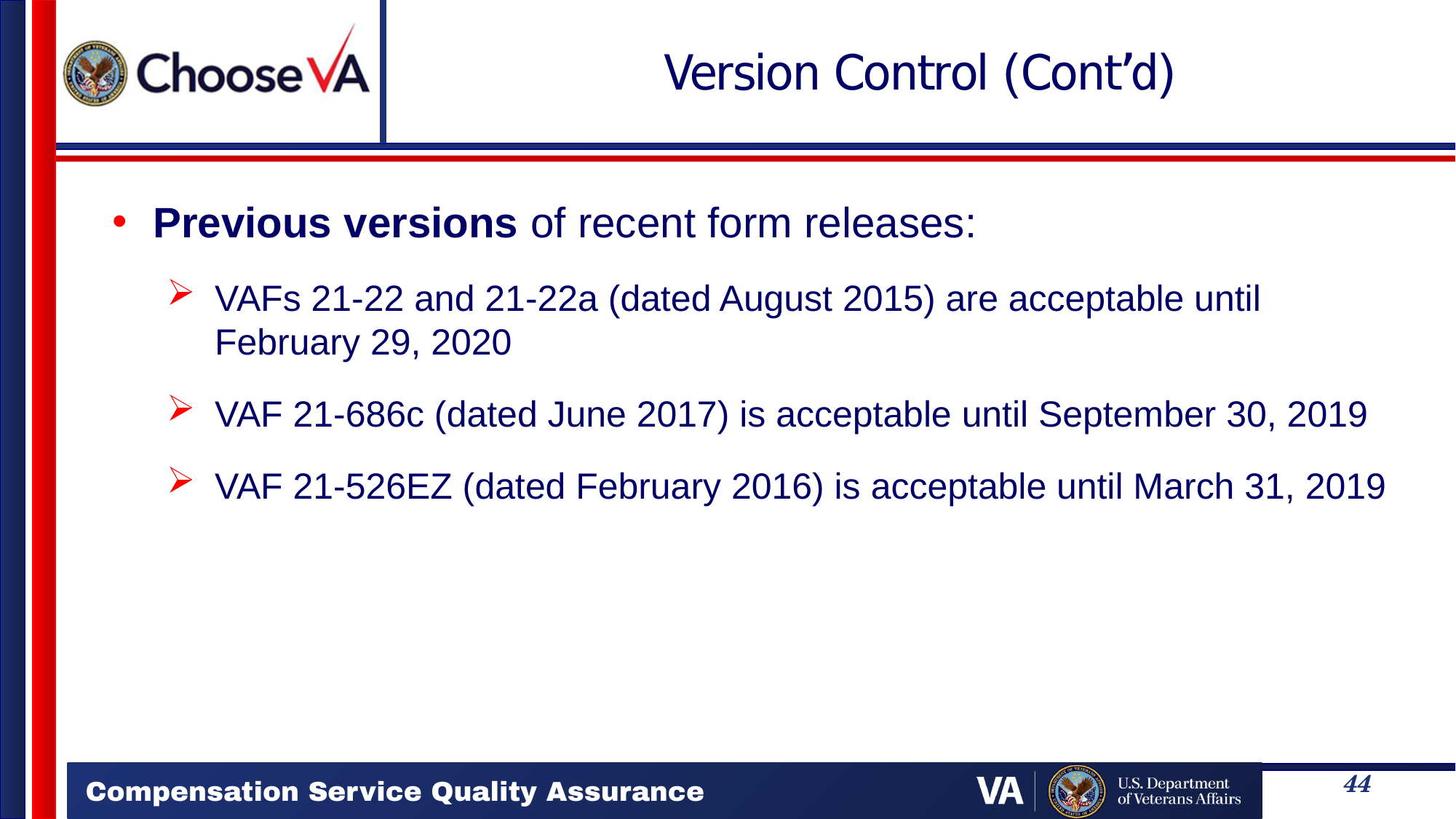

# Version Control (Cont’d)
Previous versions of recent form releases:

VAFs 21-22 and 21-22a (dated August 2015) are acceptable until February 29, 2020

VAF 21-686c (dated June 2017) is acceptable until September 30, 2019

VAF 21-526EZ (dated February 2016) is acceptable until March 31, 2019
44